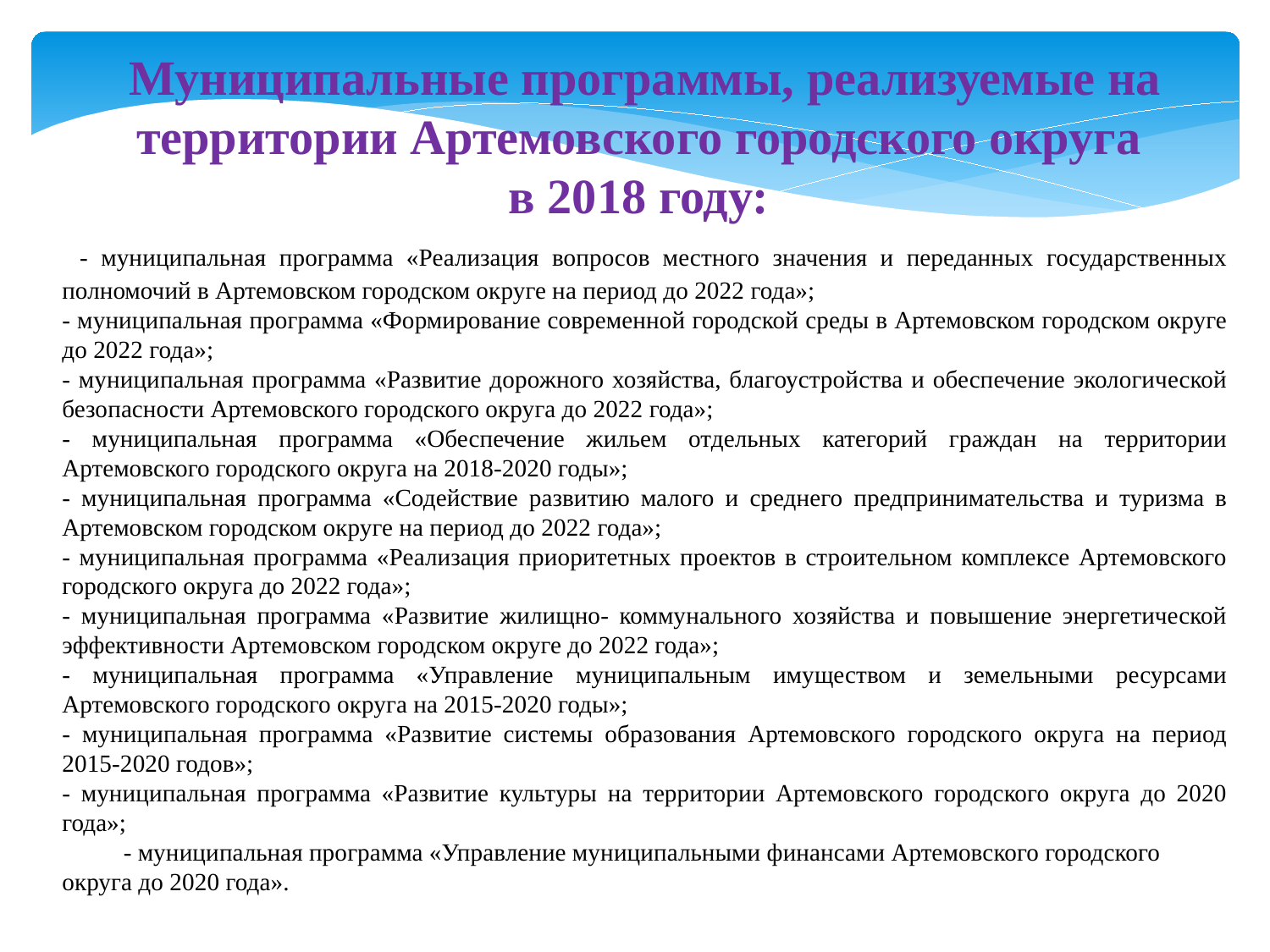

Муниципальные программы, реализуемые на территории Артемовского городского округа
в 2018 году:
 - муниципальная программа «Реализация вопросов местного значения и переданных государственных полномочий в Артемовском городском округе на период до 2022 года»;
- муниципальная программа «Формирование современной городской среды в Артемовском городском округе до 2022 года»;
- муниципальная программа «Развитие дорожного хозяйства, благоустройства и обеспечение экологической безопасности Артемовского городского округа до 2022 года»;
- муниципальная программа «Обеспечение жильем отдельных категорий граждан на территории Артемовского городского округа на 2018-2020 годы»;
- муниципальная программа «Содействие развитию малого и среднего предпринимательства и туризма в Артемовском городском округе на период до 2022 года»;
- муниципальная программа «Реализация приоритетных проектов в строительном комплексе Артемовского городского округа до 2022 года»;
- муниципальная программа «Развитие жилищно- коммунального хозяйства и повышение энергетической эффективности Артемовском городском округе до 2022 года»;
- муниципальная программа «Управление муниципальным имуществом и земельными ресурсами Артемовского городского округа на 2015-2020 годы»;
- муниципальная программа «Развитие системы образования Артемовского городского округа на период 2015-2020 годов»;
- муниципальная программа «Развитие культуры на территории Артемовского городского округа до 2020 года»;
          - муниципальная программа «Управление муниципальными финансами Артемовского городского округа до 2020 года».